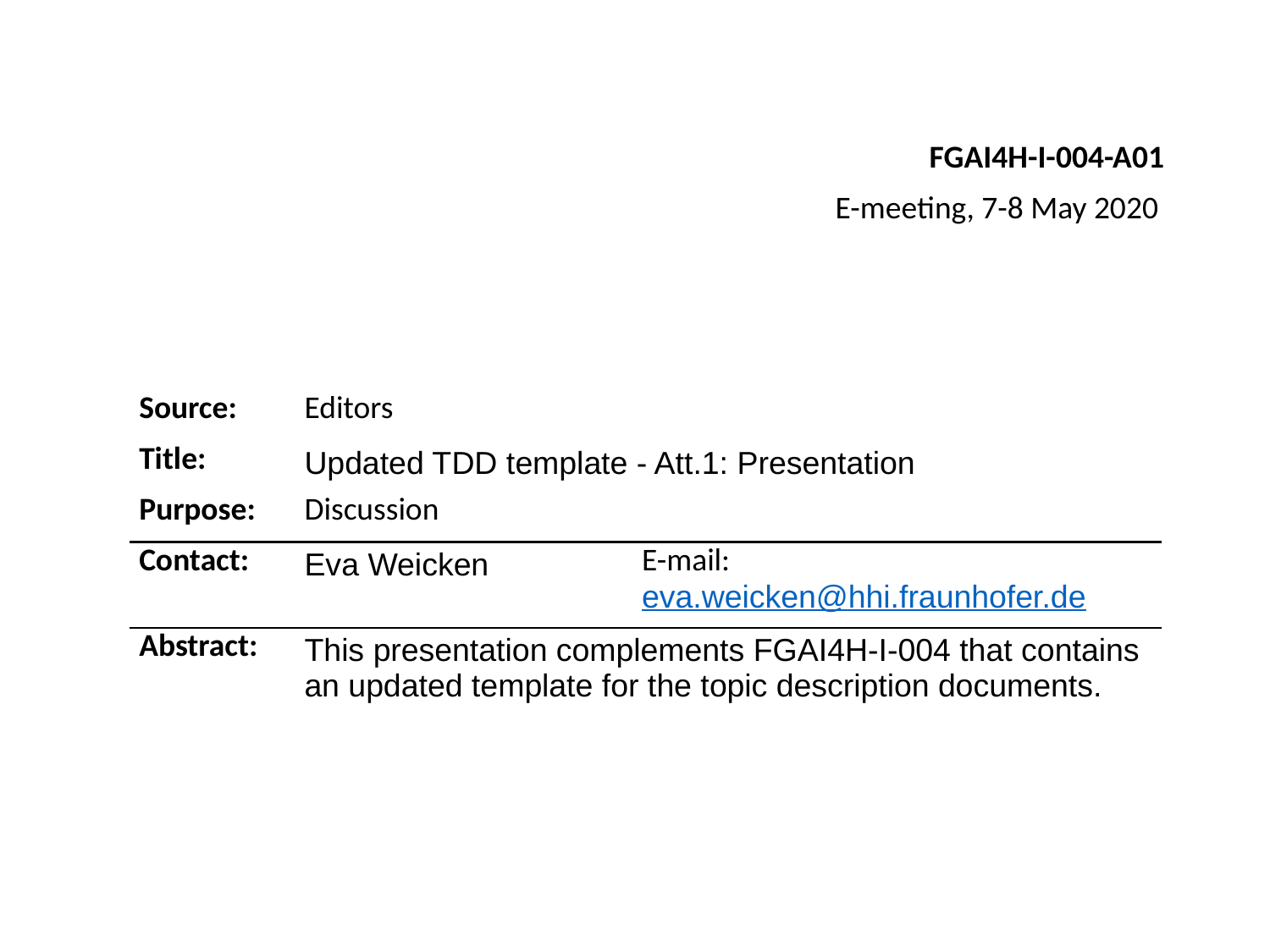

FGAI4H-I-004-A01
E-meeting, 7-8 May 2020
| Source: | Editors |  |
| --- | --- | --- |
| Title: | Updated TDD template - Att.1: Presentation |  |
| Purpose: | Discussion |  |
| Contact: | Eva Weicken | E-mail: eva.weicken@hhi.fraunhofer.de |
| Abstract: | This presentation complements FGAI4H-I-004 that contains an updated template for the topic description documents. |  |